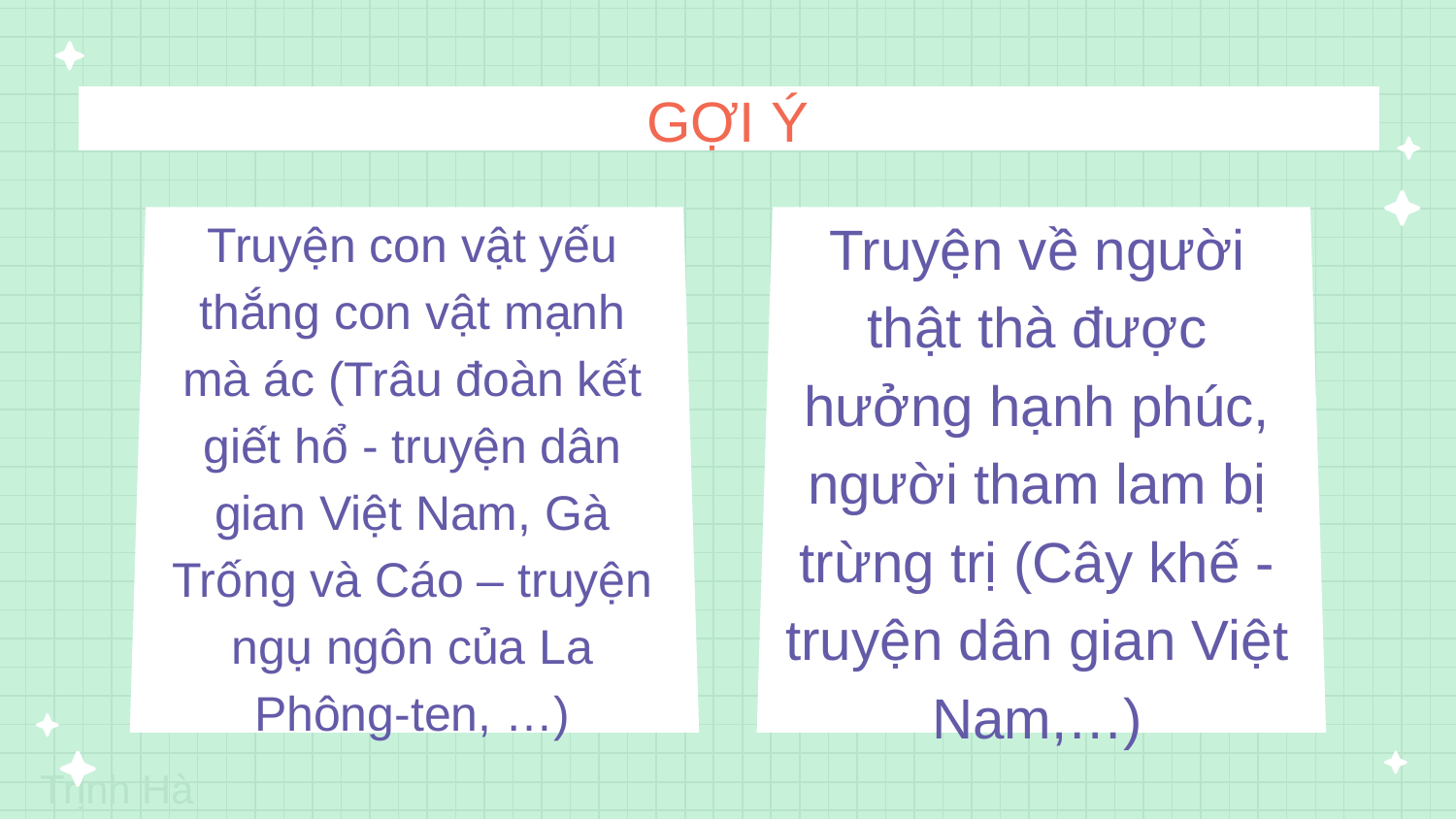

# GỢI Ý
Truyện con vật yếu thắng con vật mạnh mà ác (Trâu đoàn kết giết hổ - truyện dân gian Việt Nam, Gà Trống và Cáo – truyện ngụ ngôn của La Phông-ten, …)
Truyện về người thật thà được hưởng hạnh phúc, người tham lam bị trừng trị (Cây khế - truyện dân gian Việt Nam,…)